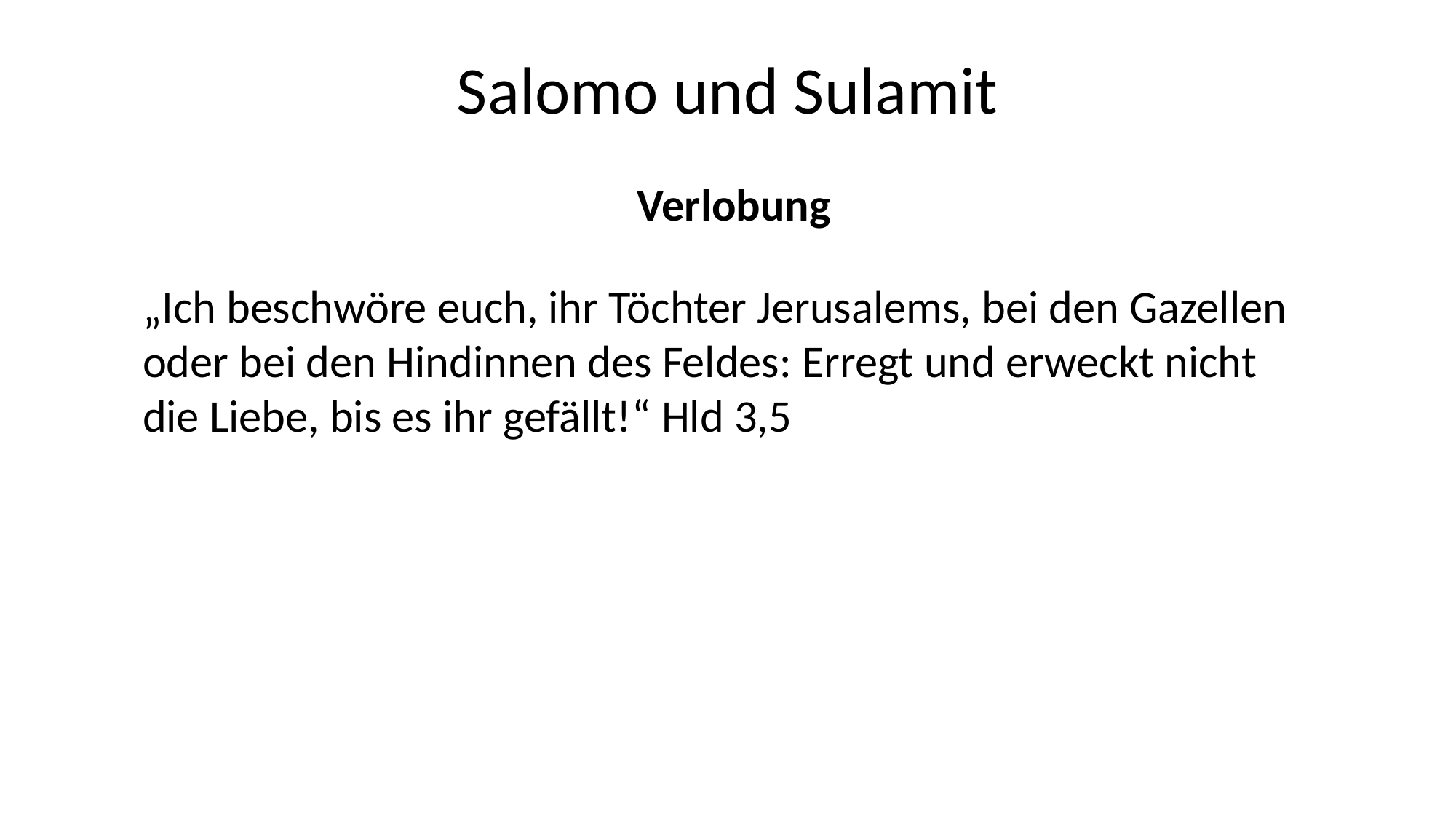

# Salomo und Sulamit
Verlobung
„Ich beschwöre euch, ihr Töchter Jerusalems, bei den Gazellen oder bei den Hindinnen des Feldes: Erregt und erweckt nicht die Liebe, bis es ihr gefällt!“ Hld 3,5